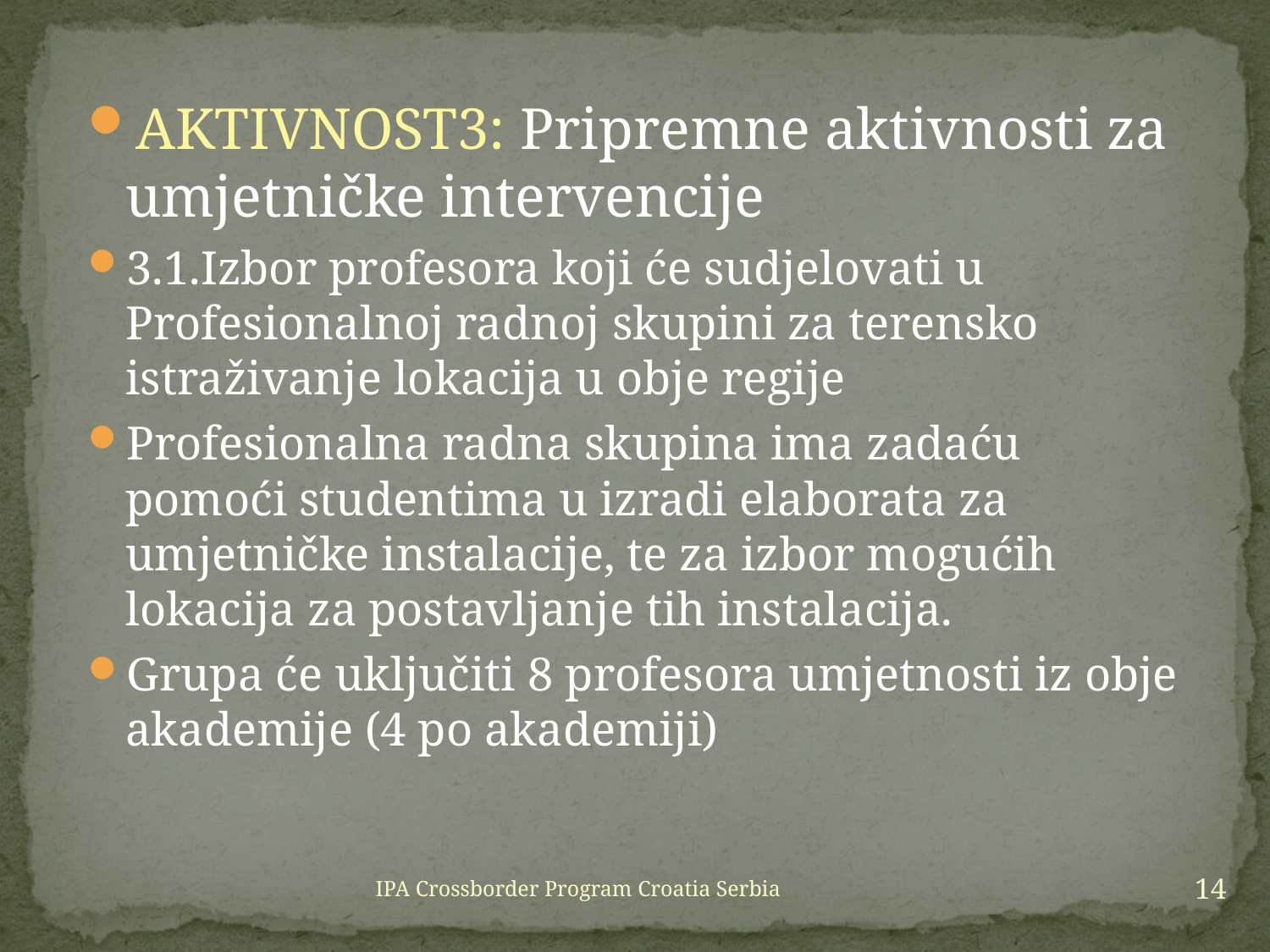

AKTIVNOST3: Pripremne aktivnosti za umjetničke intervencije
3.1.Izbor profesora koji će sudjelovati u Profesionalnoj radnoj skupini za terensko istraživanje lokacija u obje regije
Profesionalna radna skupina ima zadaću pomoći studentima u izradi elaborata za umjetničke instalacije, te za izbor mogućih lokacija za postavljanje tih instalacija.
Grupa će uključiti 8 profesora umjetnosti iz obje akademije (4 po akademiji)
14
IPA Crossborder Program Croatia Serbia